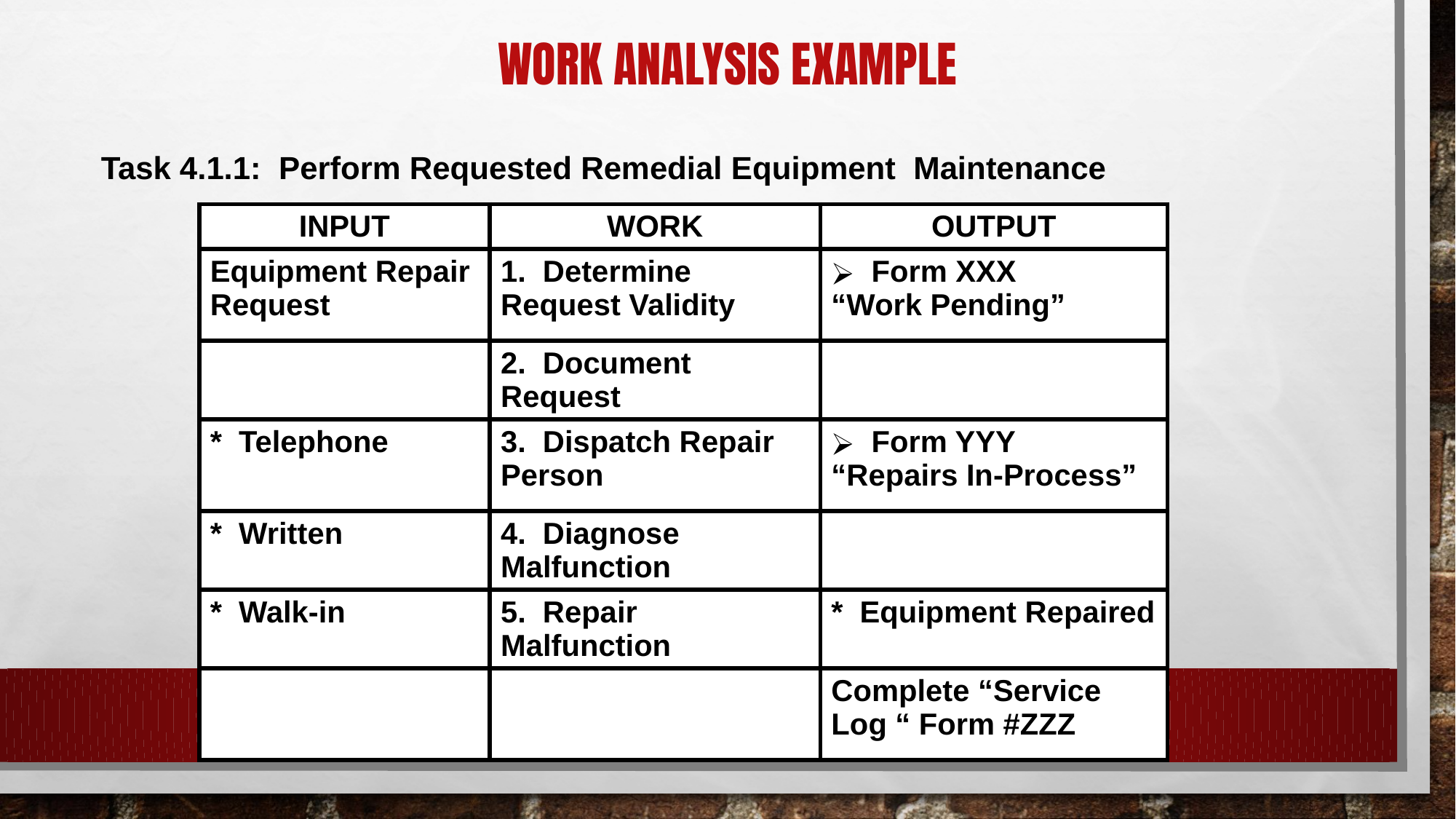

# WORK ANALYSIS EXAMPLE
Task 4.1.1:  Perform Requested Remedial Equipment  Maintenance
| INPUT | WORK | OUTPUT |
| --- | --- | --- |
| Equipment Repair Request | 1. Determine Request Validity | Form XXX “Work Pending” |
|  | 2. Document Request |  |
| \* Telephone | 3. Dispatch Repair Person | Form YYY “Repairs In-Process” |
| \* Written | 4. Diagnose Malfunction |  |
| \* Walk-in | 5. Repair Malfunction | \* Equipment Repaired |
|  |  | Complete “Service Log “ Form #ZZZ |